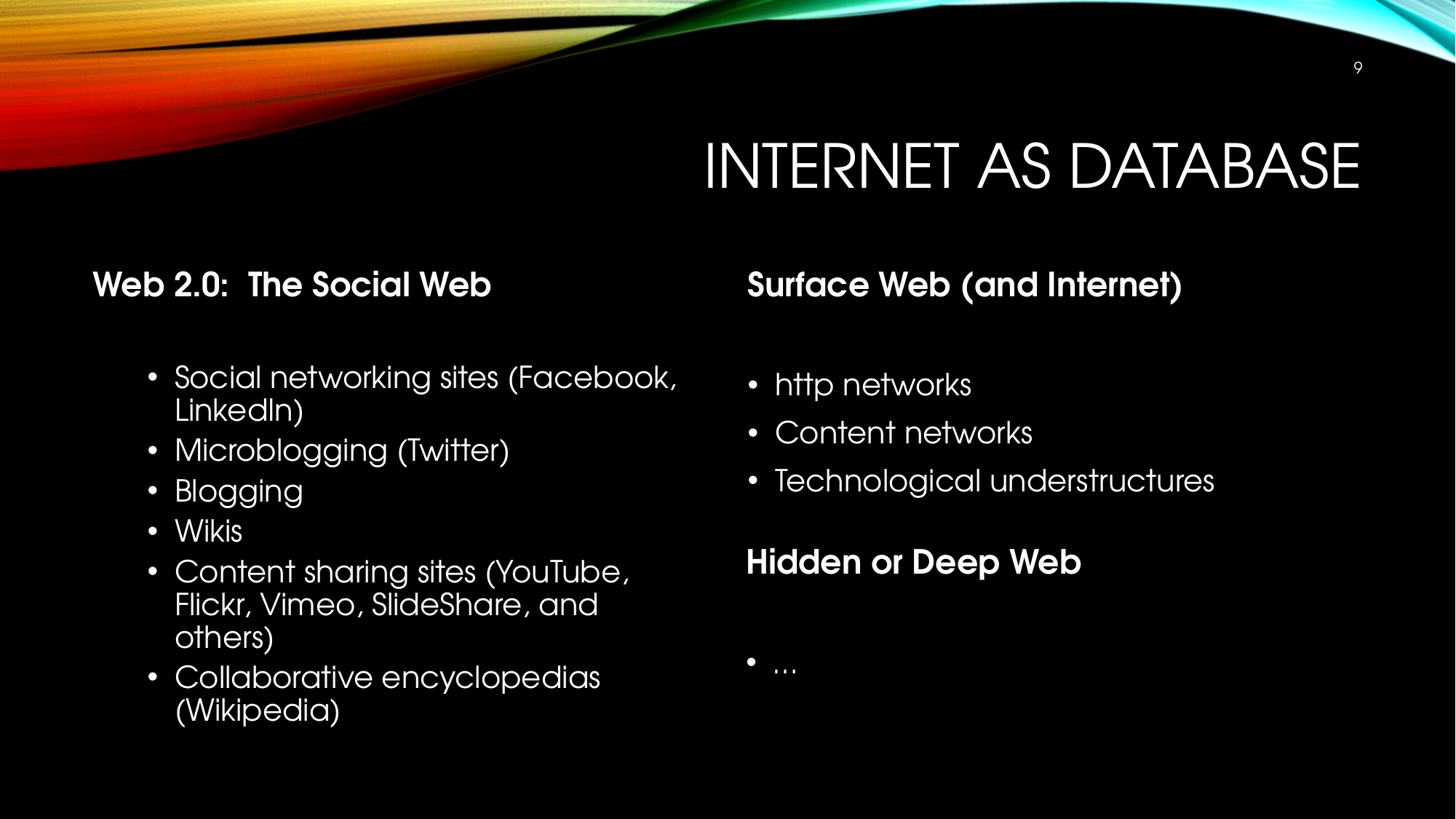

9
# Internet as Database
Web 2.0:  The Social Web

Social networking sites (Facebook, LinkedIn)
Microblogging (Twitter)
Blogging
Wikis
Content sharing sites (YouTube, Flickr, Vimeo, SlideShare, and others)
Collaborative encyclopedias (Wikipedia)

Surface Web (and Internet)

http networks
Content networks
Technological understructures

Hidden or Deep Web

…